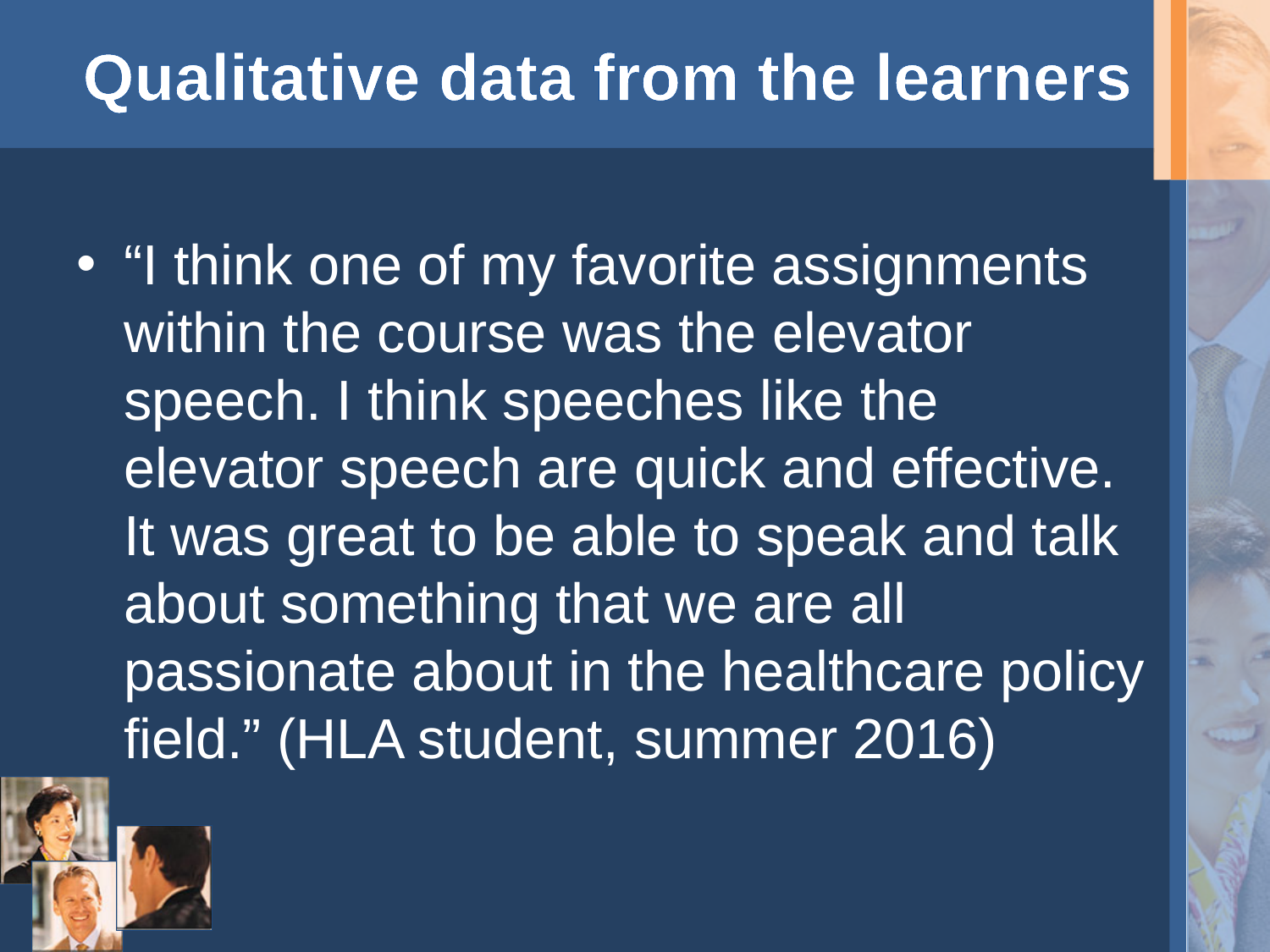

# Qualitative data from the learners
“I think one of my favorite assignments within the course was the elevator speech. I think speeches like the elevator speech are quick and effective. It was great to be able to speak and talk about something that we are all passionate about in the healthcare policy field.” (HLA student, summer 2016)